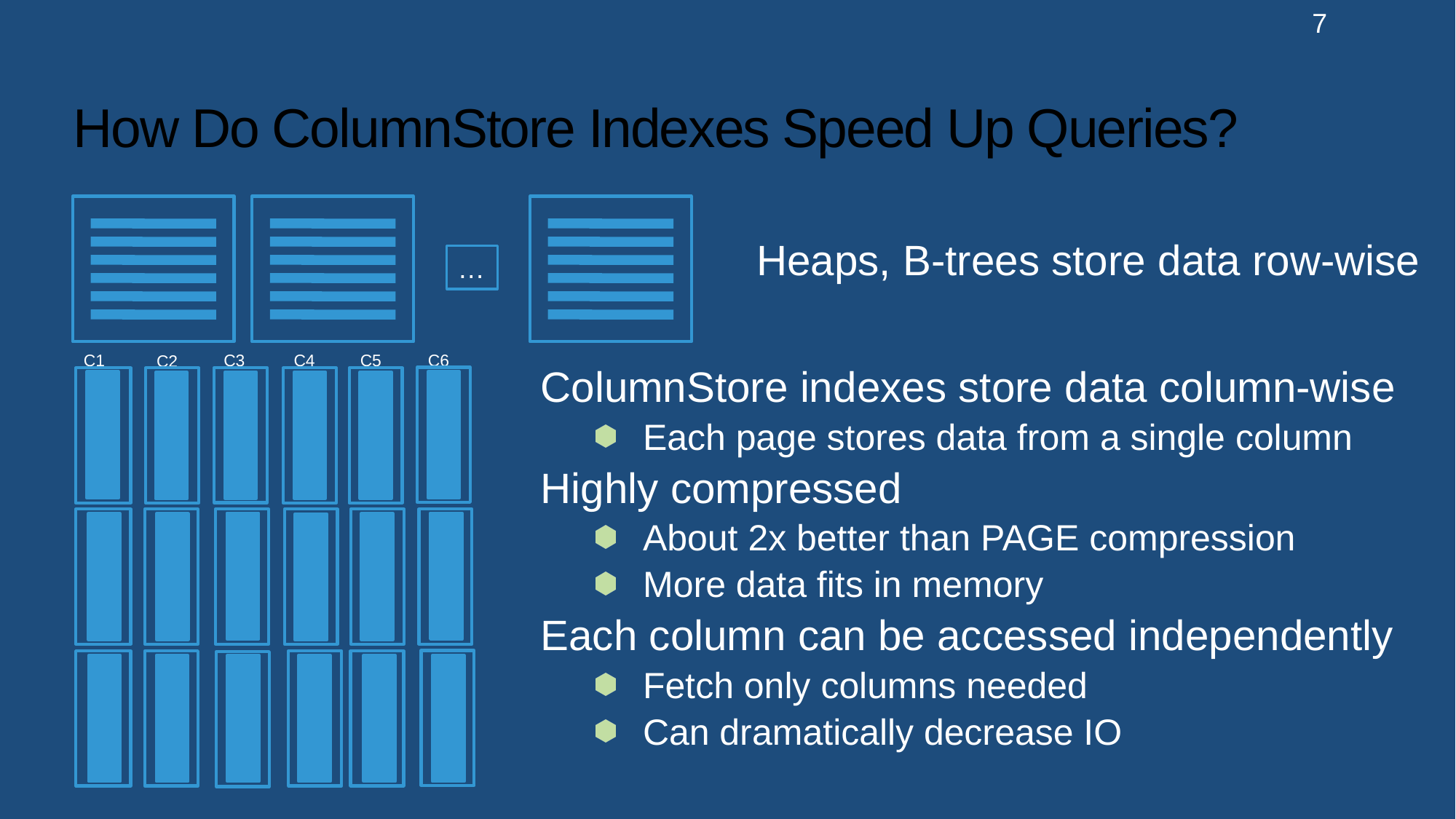

7
# How Do ColumnStore Indexes Speed Up Queries?

…
Heaps, B-trees store data row-wise
C1

C4

C5

C6

C3

C2

ColumnStore indexes store data column-wise
Each page stores data from a single column
Highly compressed
About 2x better than PAGE compression
More data fits in memory
Each column can be accessed independently
Fetch only columns needed
Can dramatically decrease IO